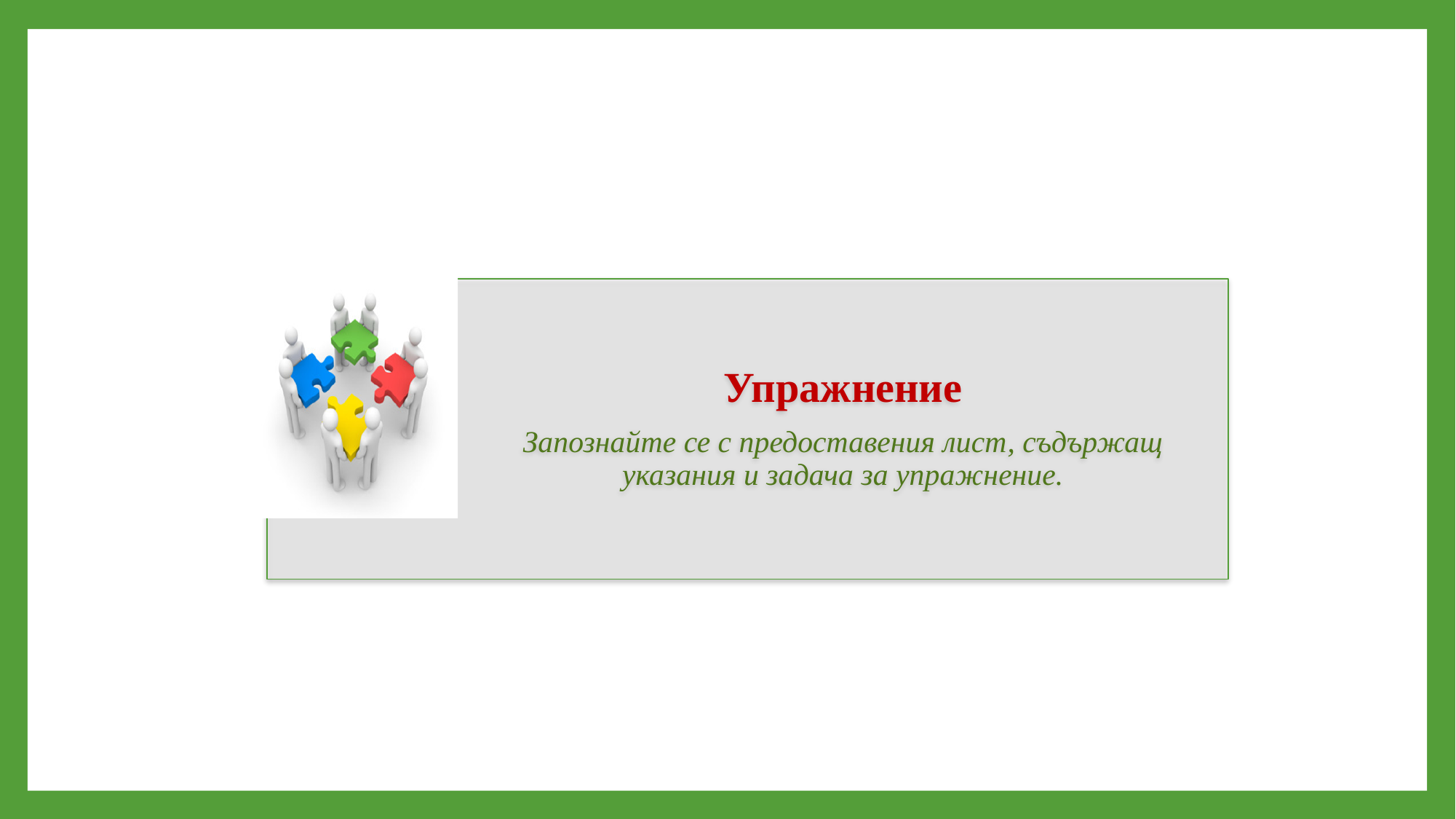

Упражнение
Запознайте се с предоставения лист, съдържащ указания и задача за упражнение.